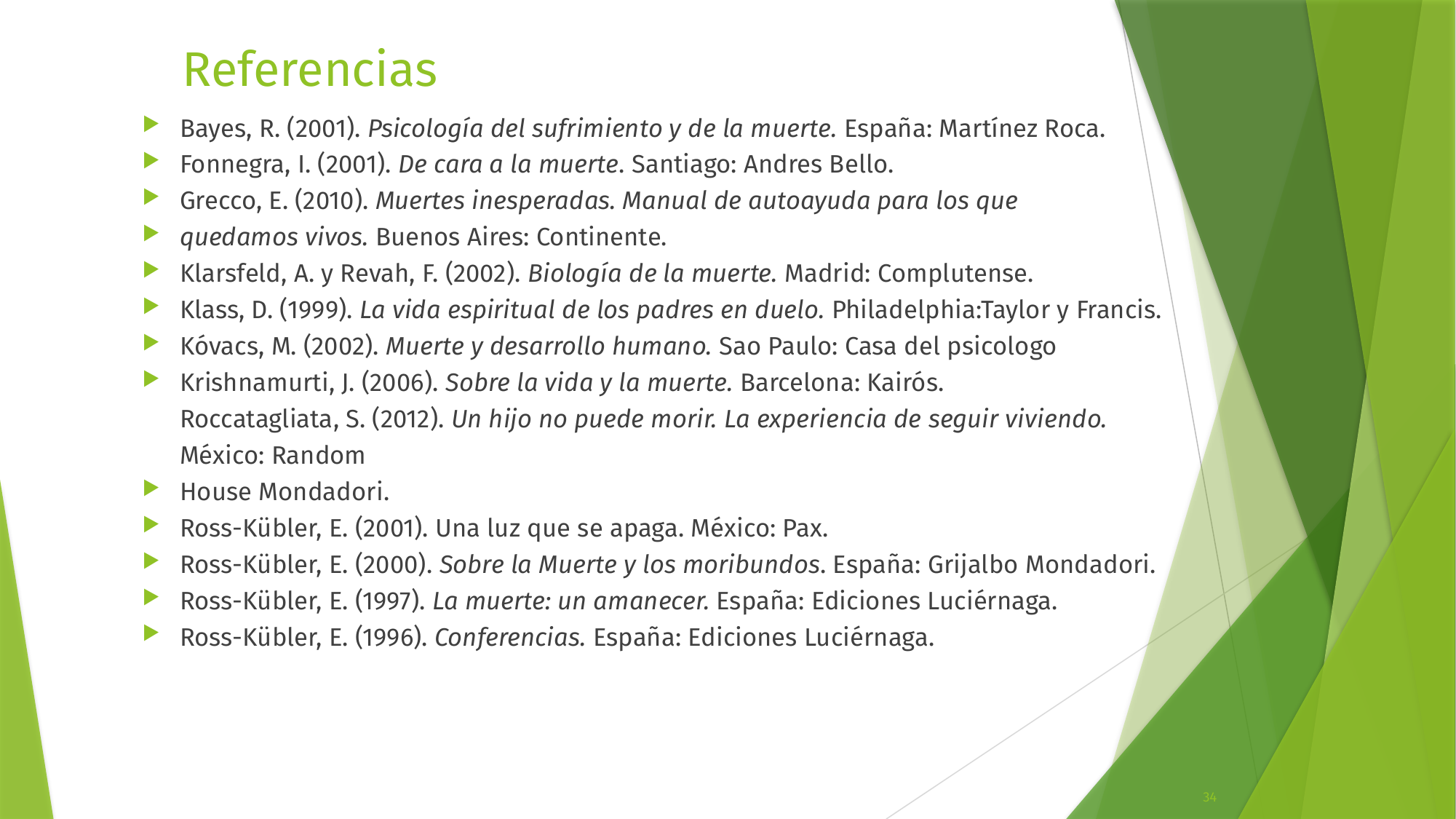

# Referencias
Bayes, R. (2001). Psicología del sufrimiento y de la muerte. España: Martínez Roca.
Fonnegra, I. (2001). De cara a la muerte. Santiago: Andres Bello.
Grecco, E. (2010). Muertes inesperadas. Manual de autoayuda para los que
quedamos vivos. Buenos Aires: Continente.
Klarsfeld, A. y Revah, F. (2002). Biología de la muerte. Madrid: Complutense.
Klass, D. (1999). La vida espiritual de los padres en duelo. Philadelphia:Taylor y Francis.
Kóvacs, M. (2002). Muerte y desarrollo humano. Sao Paulo: Casa del psicologo
Krishnamurti, J. (2006). Sobre la vida y la muerte. Barcelona: Kairós. 	Roccatagliata, S. (2012). Un hijo no puede morir. La experiencia de seguir viviendo. México: Random
House Mondadori.
Ross-Kübler, E. (2001). Una luz que se apaga. México: Pax.
Ross-Kübler, E. (2000). Sobre la Muerte y los moribundos. España: Grijalbo Mondadori.
Ross-Kübler, E. (1997). La muerte: un amanecer. España: Ediciones Luciérnaga.
Ross-Kübler, E. (1996). Conferencias. España: Ediciones Luciérnaga.

34